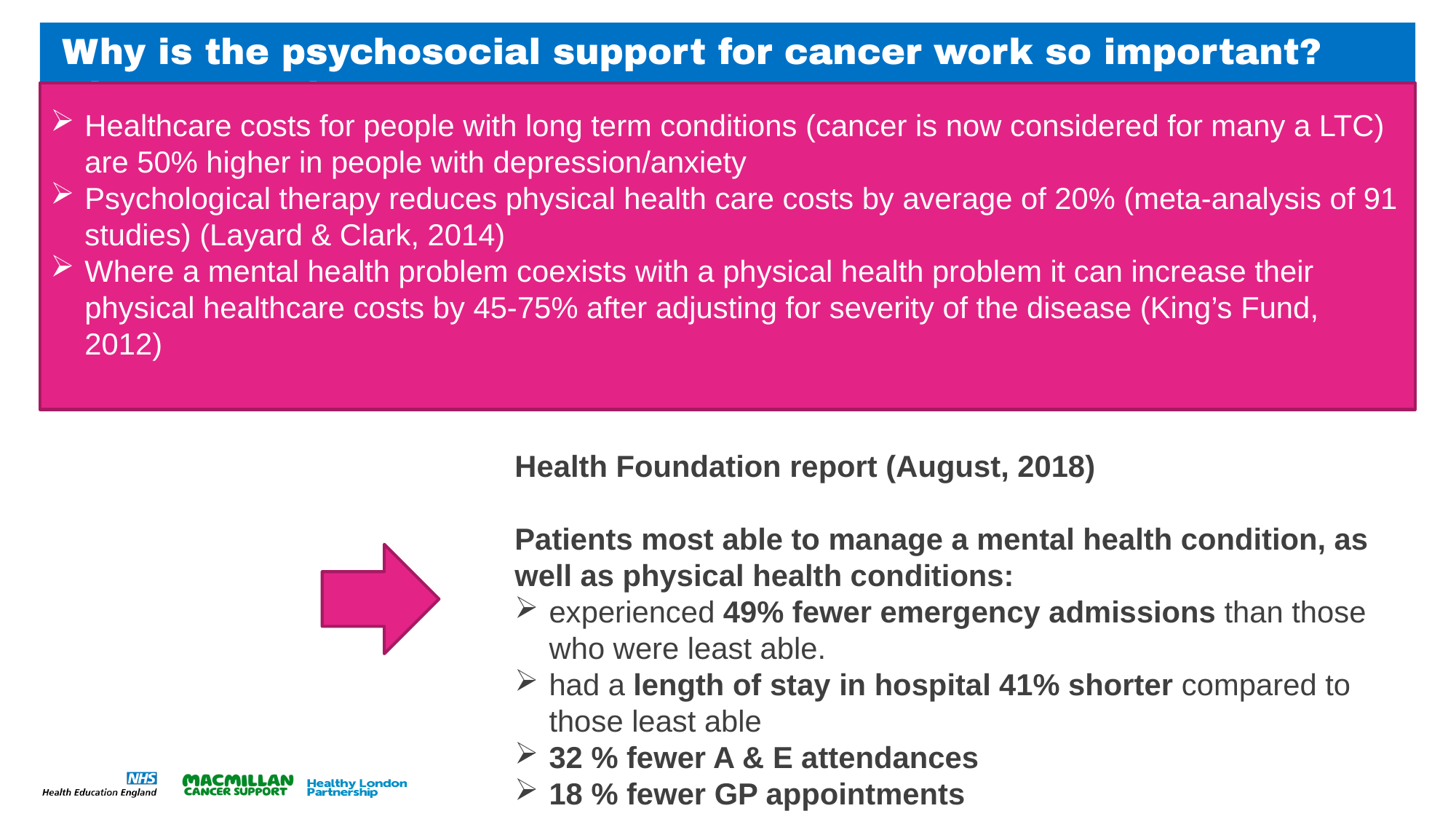

# Why is the psychosocial support for cancer work so important? The economic argument
Healthcare costs for people with long term conditions (cancer is now considered for many a LTC) are 50% higher in people with depression/anxiety
Psychological therapy reduces physical health care costs by average of 20% (meta-analysis of 91 studies) (Layard & Clark, 2014)
Where a mental health problem coexists with a physical health problem it can increase their physical healthcare costs by 45-75% after adjusting for severity of the disease (King’s Fund, 2012)

Health Foundation report (August, 2018)

Patients most able to manage a mental health condition, as well as physical health conditions:
experienced 49% fewer emergency admissions than those who were least able.
had a length of stay in hospital 41% shorter compared to those least able
32 % fewer A & E attendances
18 % fewer GP appointments